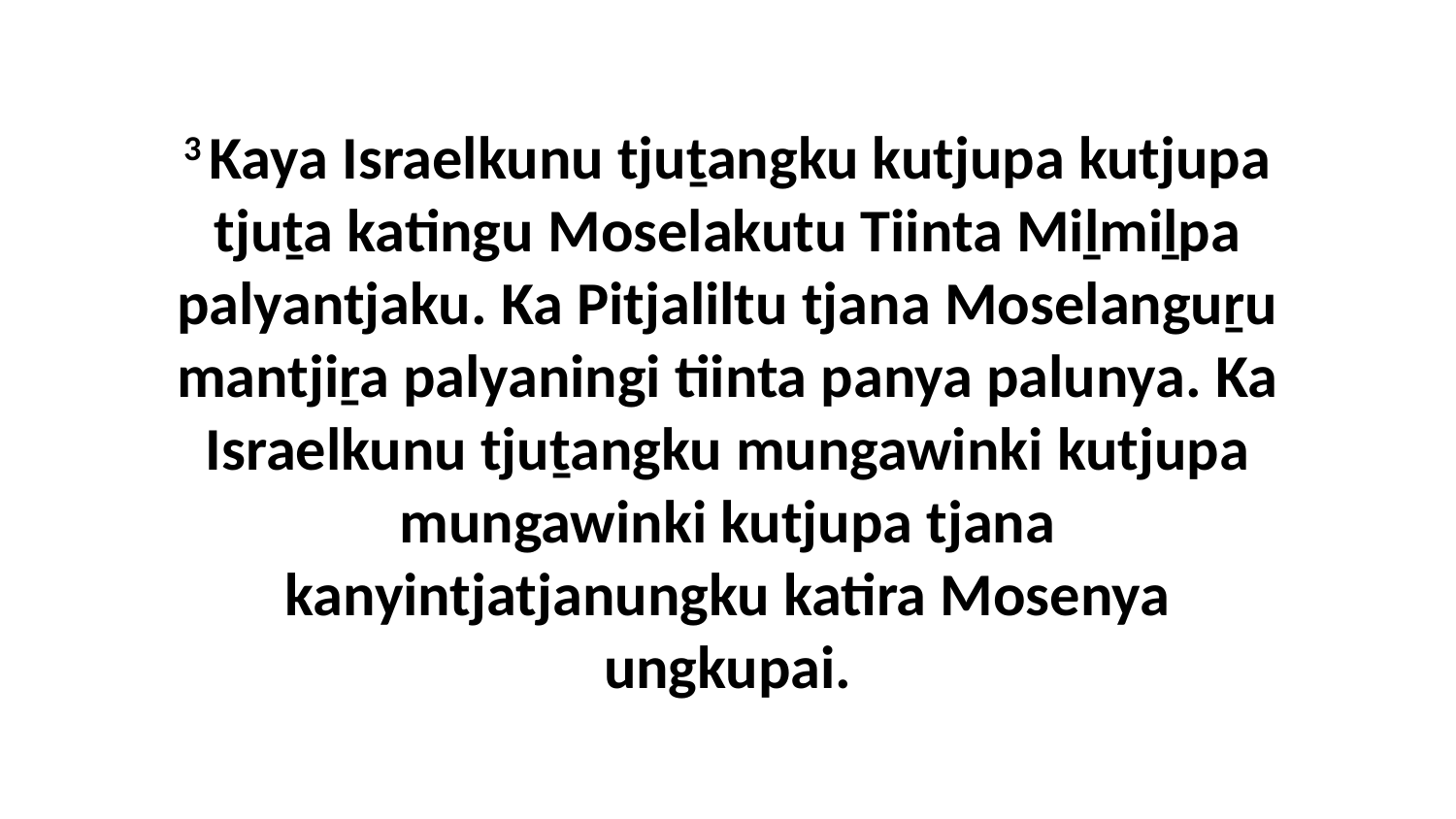

3 Kaya Israelkunu tjuṯangku kutjupa kutjupa tjuṯa katingu Moselakutu Tiinta Miḻmiḻpa palyantjaku. Ka Pitjaliltu tjana Moselanguṟu mantjiṟa palyaningi tiinta panya palunya. Ka Israelkunu tjuṯangku mungawinki kutjupa mungawinki kutjupa tjana kanyintjatjanungku katira Mosenya ungkupai.